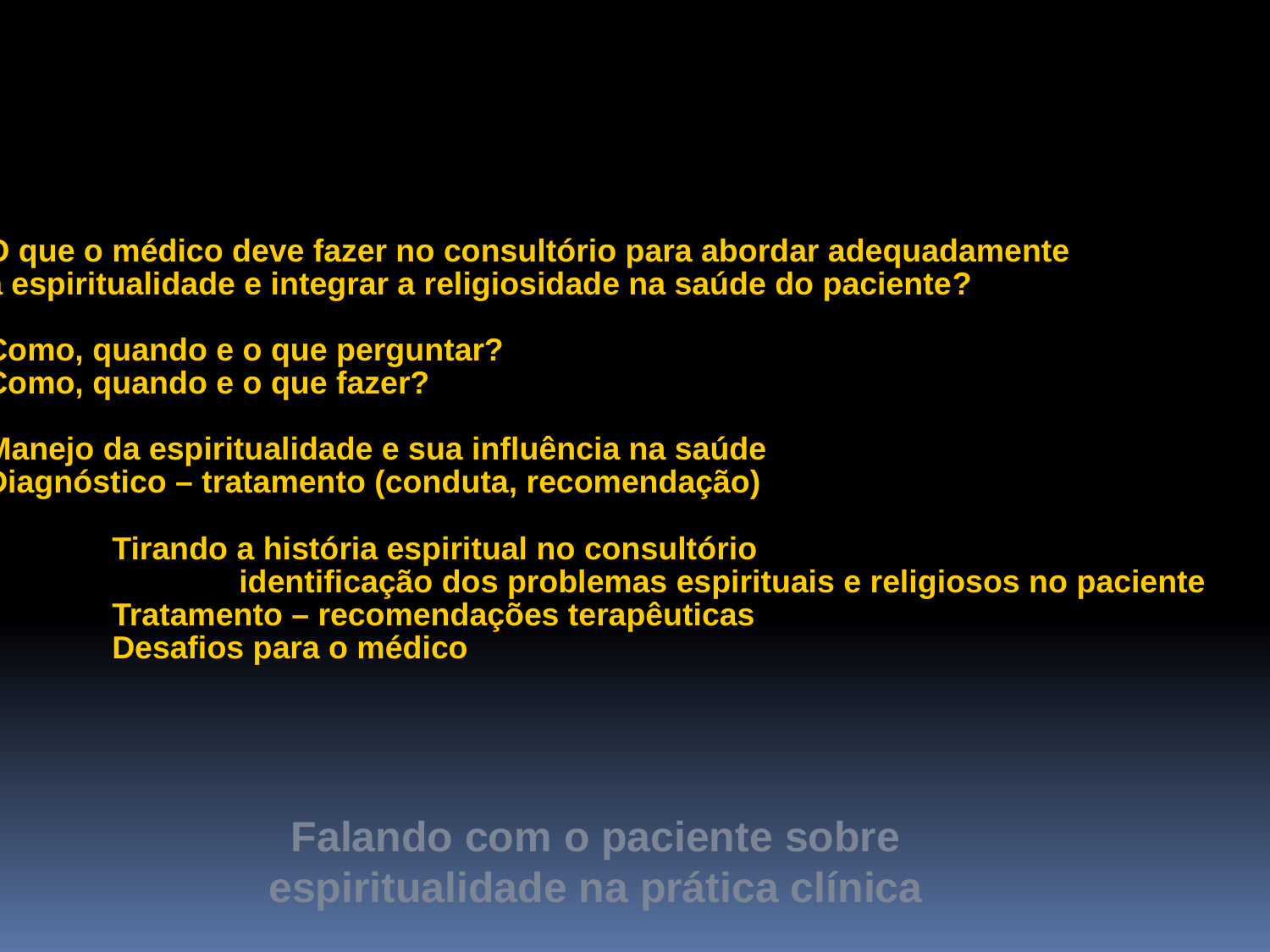

Integração da Espiritualidade na Prática Clínica

O que o médico deve fazer no consultório para abordar adequadamente
a espiritualidade e integrar a religiosidade na saúde do paciente?

Como, quando e o que perguntar?
Como, quando e o que fazer?

Manejo da espiritualidade e sua influência na saúde
Diagnóstico – tratamento (conduta, recomendação)

	Tirando a história espiritual no consultório
		identificação dos problemas espirituais e religiosos no paciente
	Tratamento – recomendações terapêuticas
	Desafios para o médico

Falando com o paciente sobre espiritualidade na prática clínica